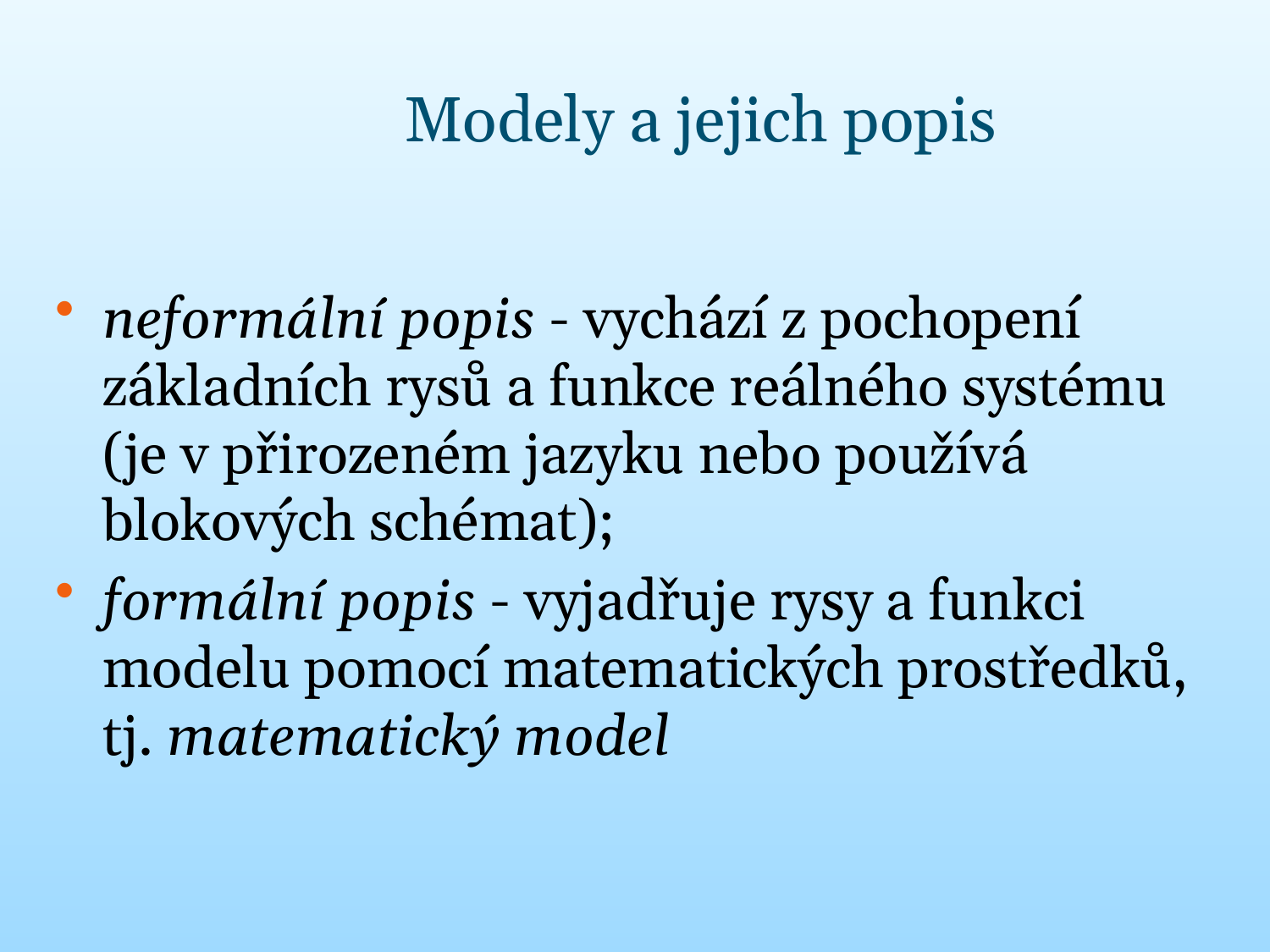

# Modely a jejich popis
neformální popis - vychází z pochopení základních rysů a funkce reálného systému (je v přirozeném jazyku nebo používá blokových schémat);
formální popis - vyjadřuje rysy a funkci modelu pomocí matematických prostředků, tj. matematický model